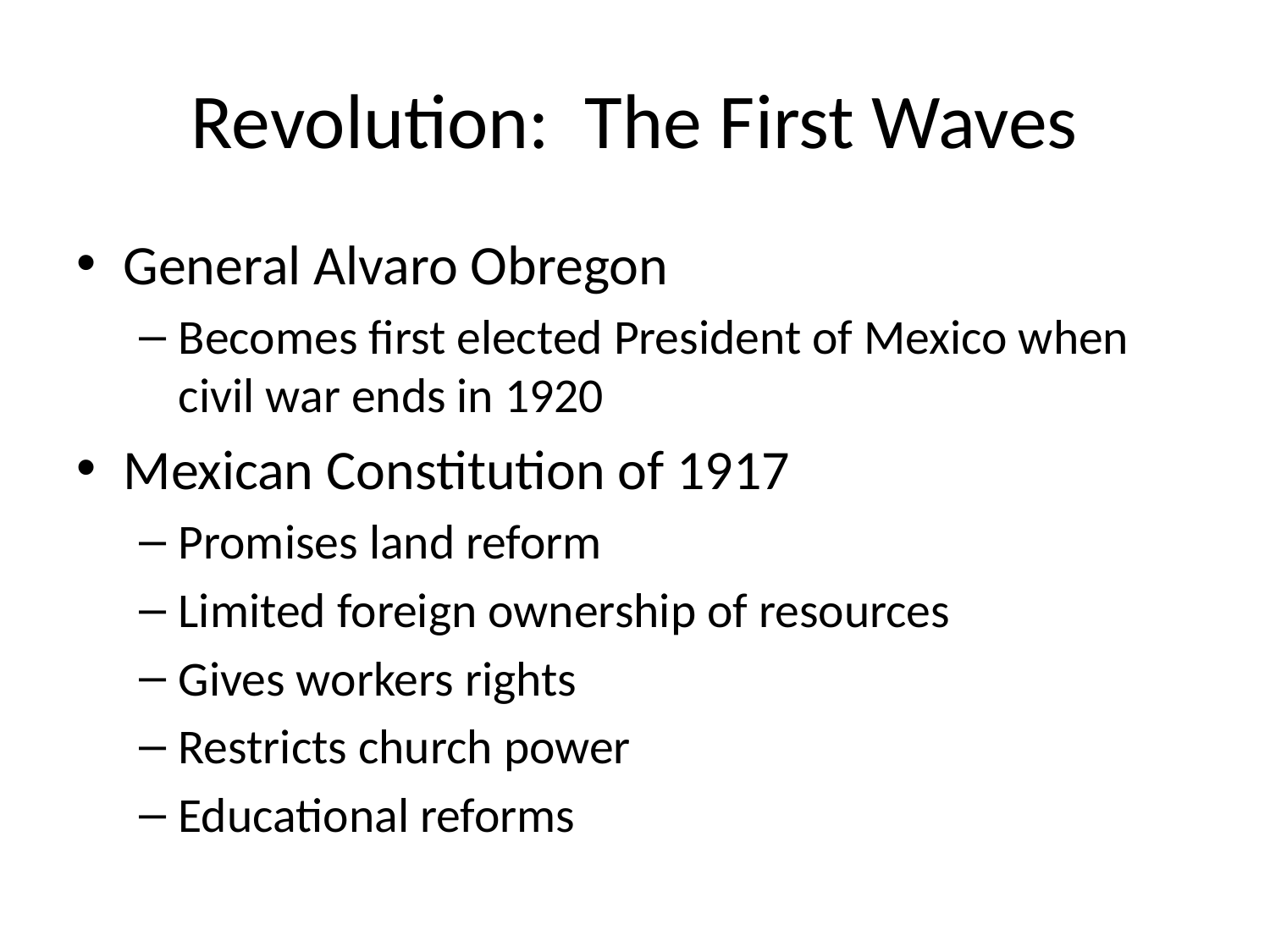

# Revolution:  The First Waves
General Alvaro Obregon
Becomes first elected President of Mexico when civil war ends in 1920
Mexican Constitution of 1917
Promises land reform
Limited foreign ownership of resources
Gives workers rights
Restricts church power
Educational reforms